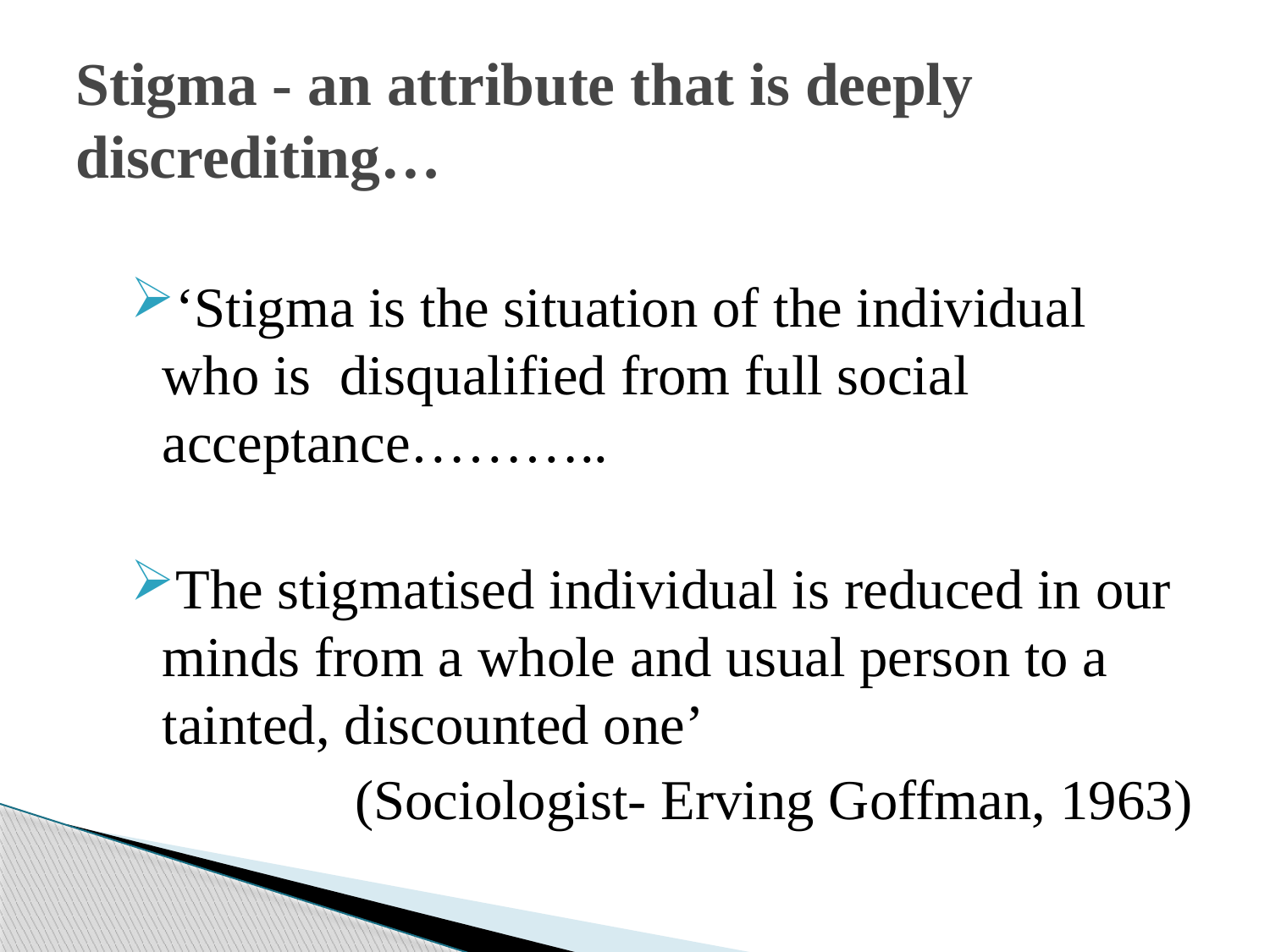

# Stigma - an attribute that is deeply discrediting…
‘Stigma is the situation of the individual who is  disqualified from full social acceptance………..

The stigmatised individual is reduced in our minds from a whole and usual person to a tainted, discounted one’
(Sociologist- Erving Goffman, 1963)